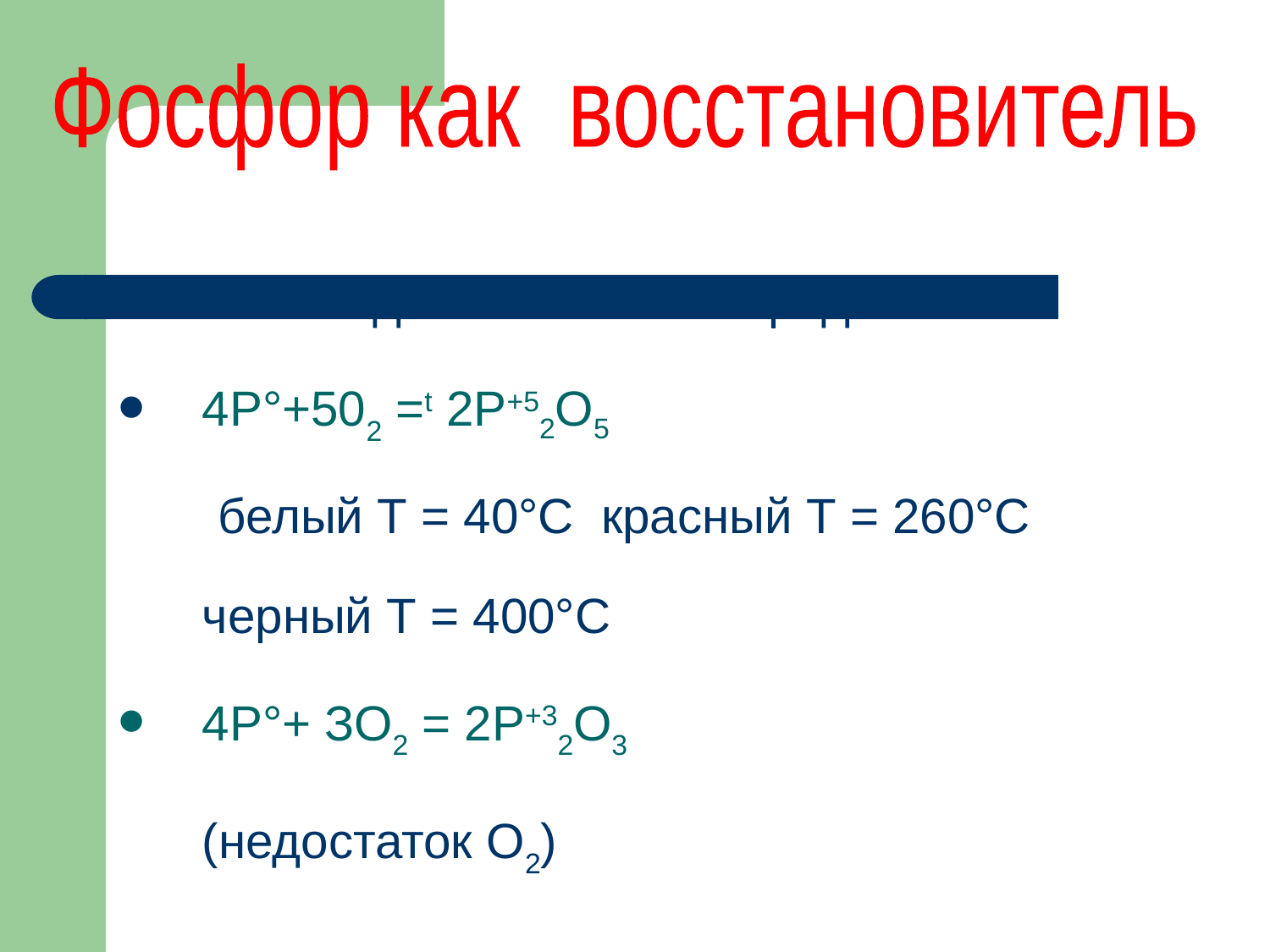

Фосфор как  восстановитель

Взаимодействие с кислородом.
4Р°+502 =t 2Р+52O5
  белый Т = 40°С  красный Т = 260°С черный Т = 400°С
4Р°+ ЗО2 = 2Р+32O3
	(недостаток О2)